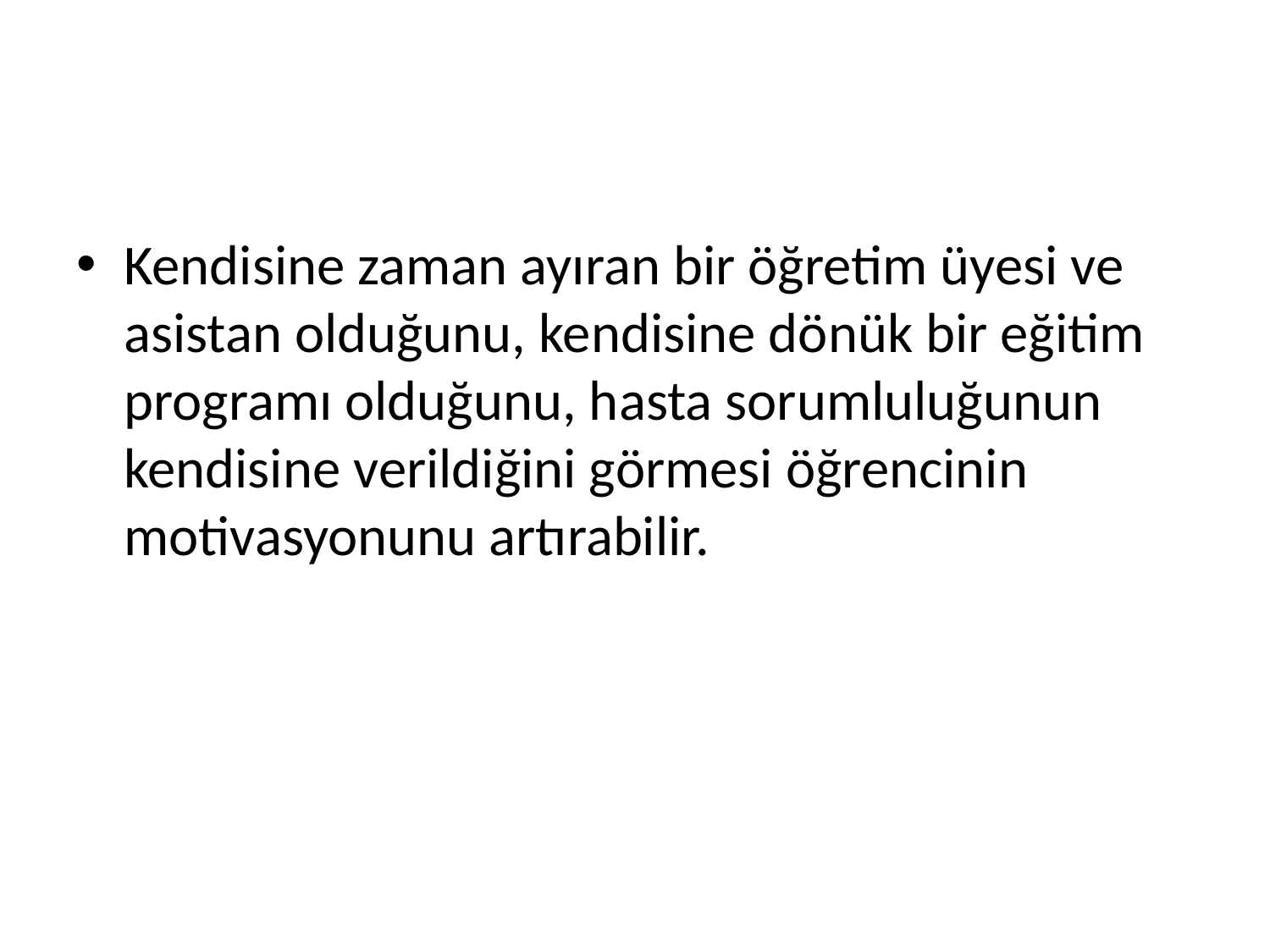

#
Kendisine zaman ayıran bir öğretim üyesi ve asistan olduğunu, kendisine dönük bir eğitim programı olduğunu, hasta sorumluluğunun kendisine verildiğini görmesi öğrencinin motivasyonunu artırabilir.